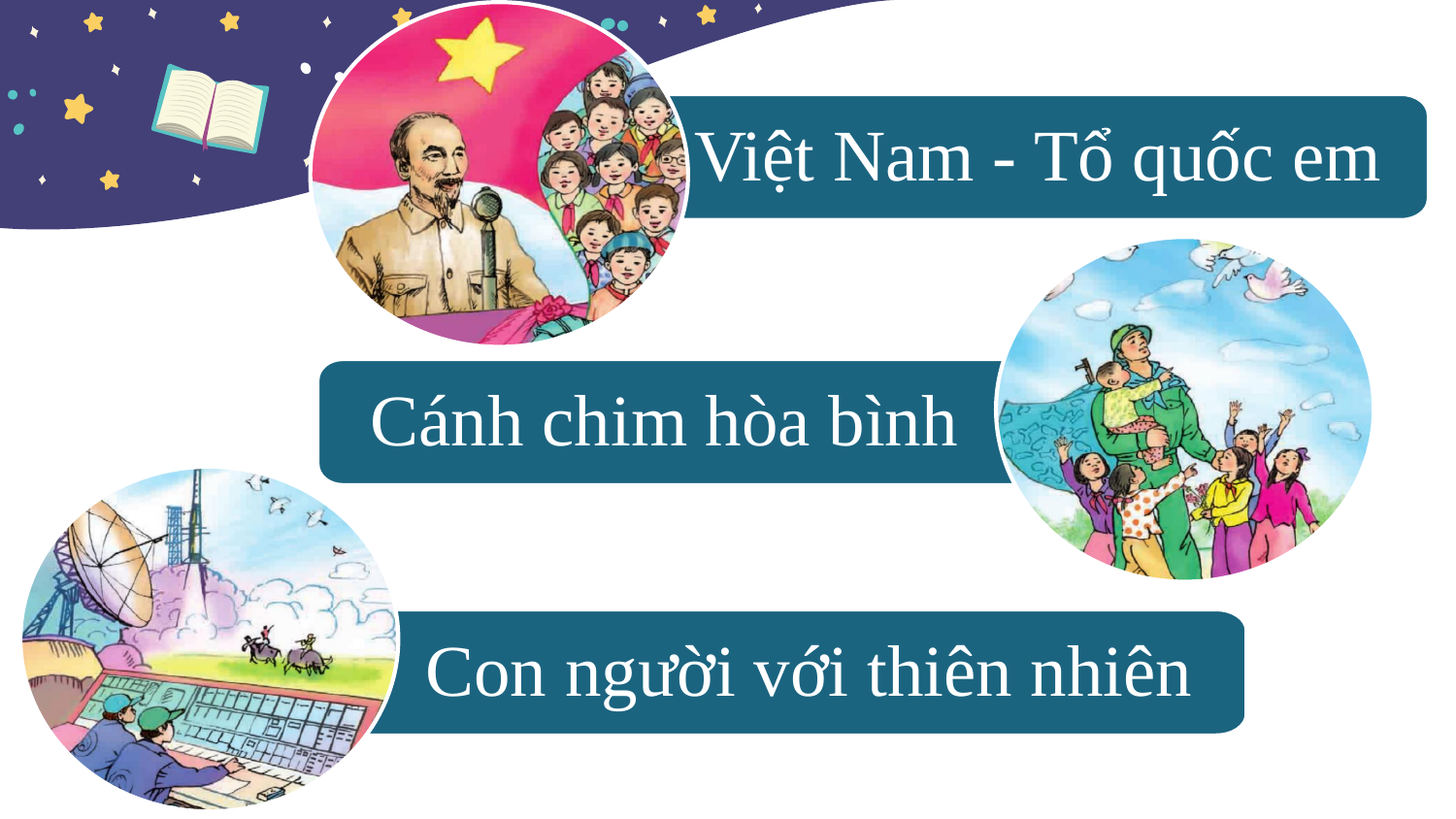

Việt Nam - Tổ quốc em

Cánh chim hòa bình

Con người với thiên nhiên